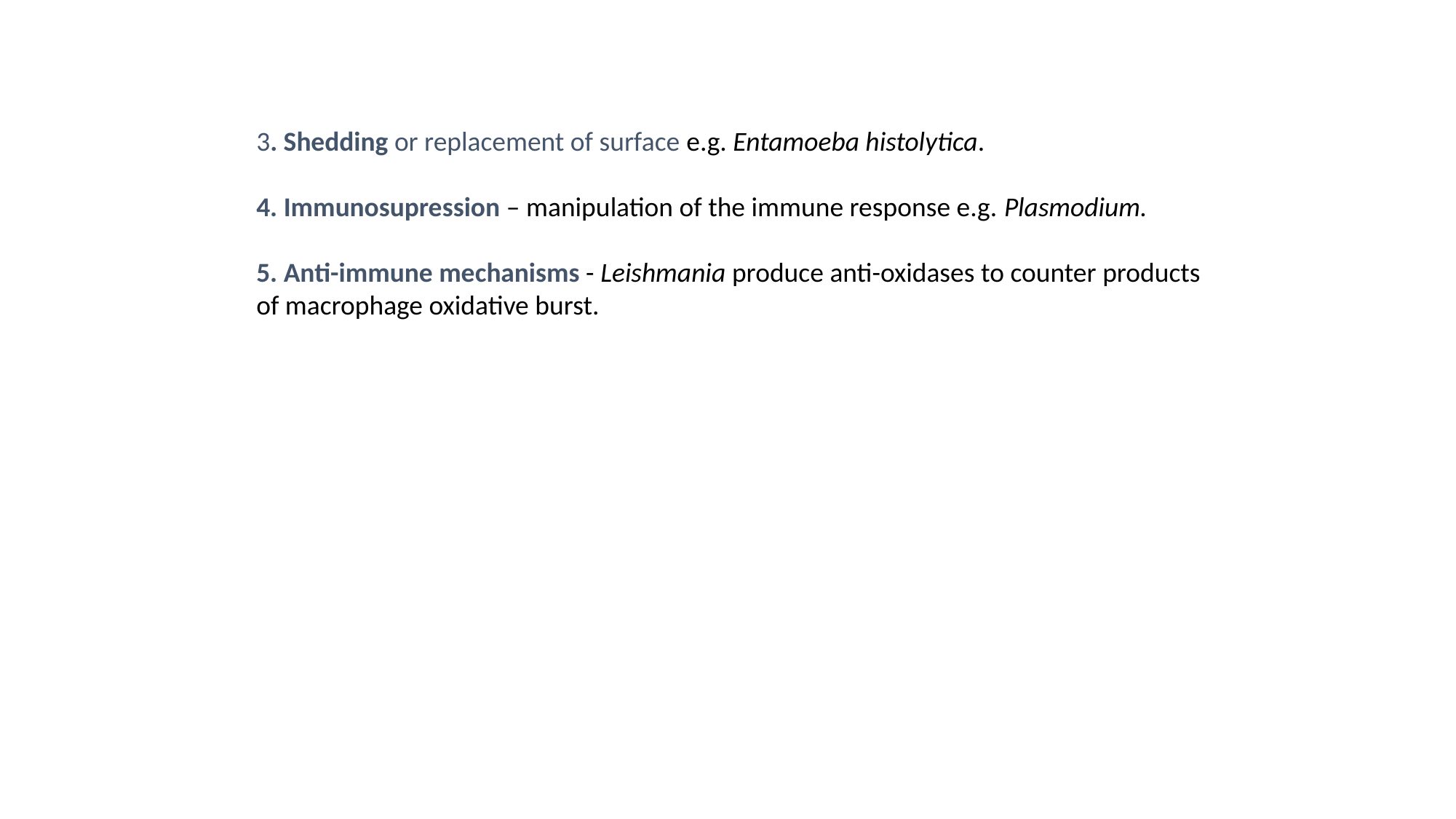

3. Shedding or replacement of surface e.g. Entamoeba histolytica.

4. Immunosupression – manipulation of the immune response e.g. Plasmodium.

5. Anti-immune mechanisms - Leishmania produce anti-oxidases to counter products of macrophage oxidative burst.